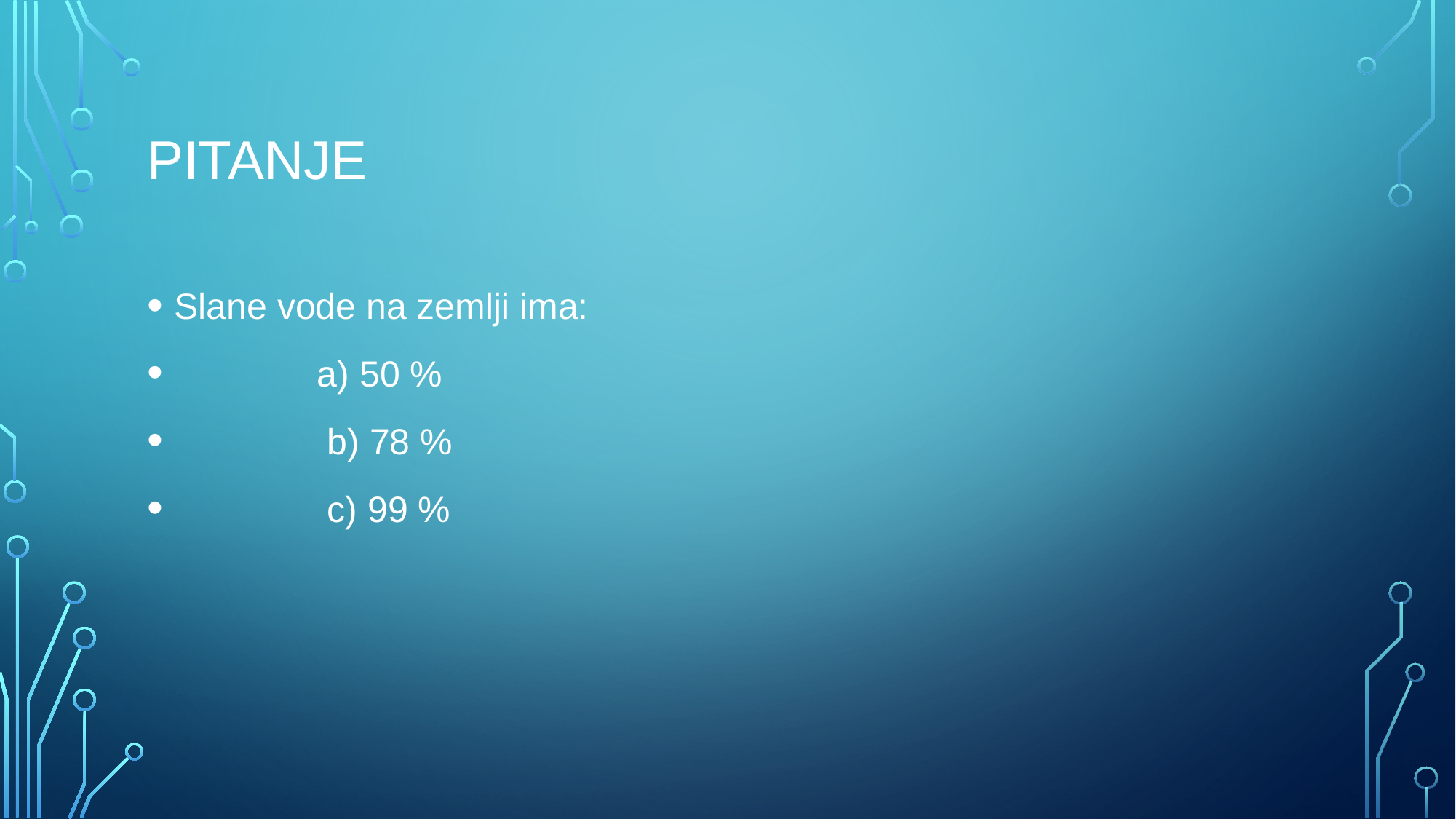

# pitanje
Slane vode na zemlji ima:
              a) 50 %
               b) 78 %
               c) 99 %